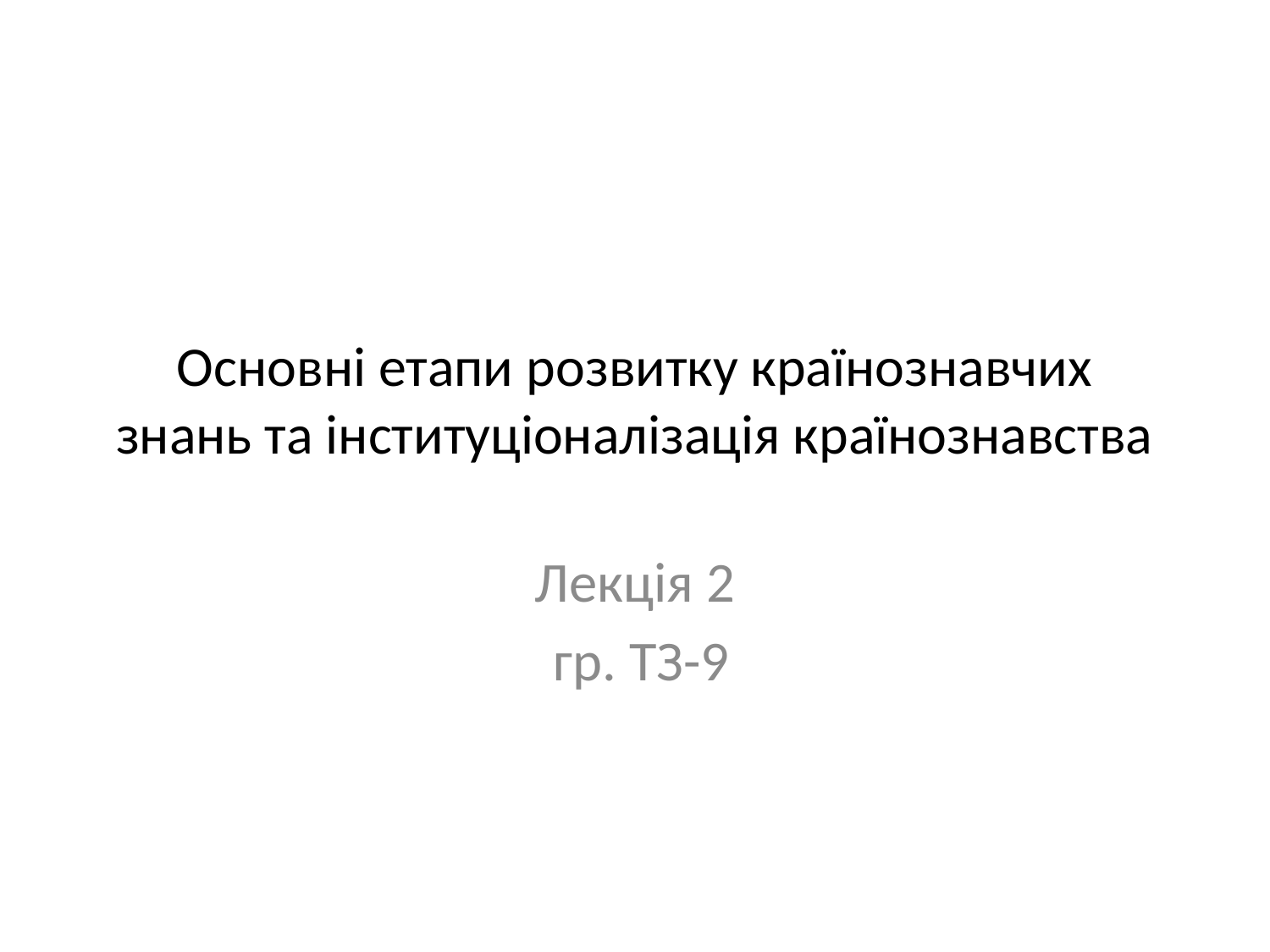

# Основні етапи розвитку країнознавчих знань та інституціоналізація країнознавства
Лекція 2
 гр. ТЗ-9